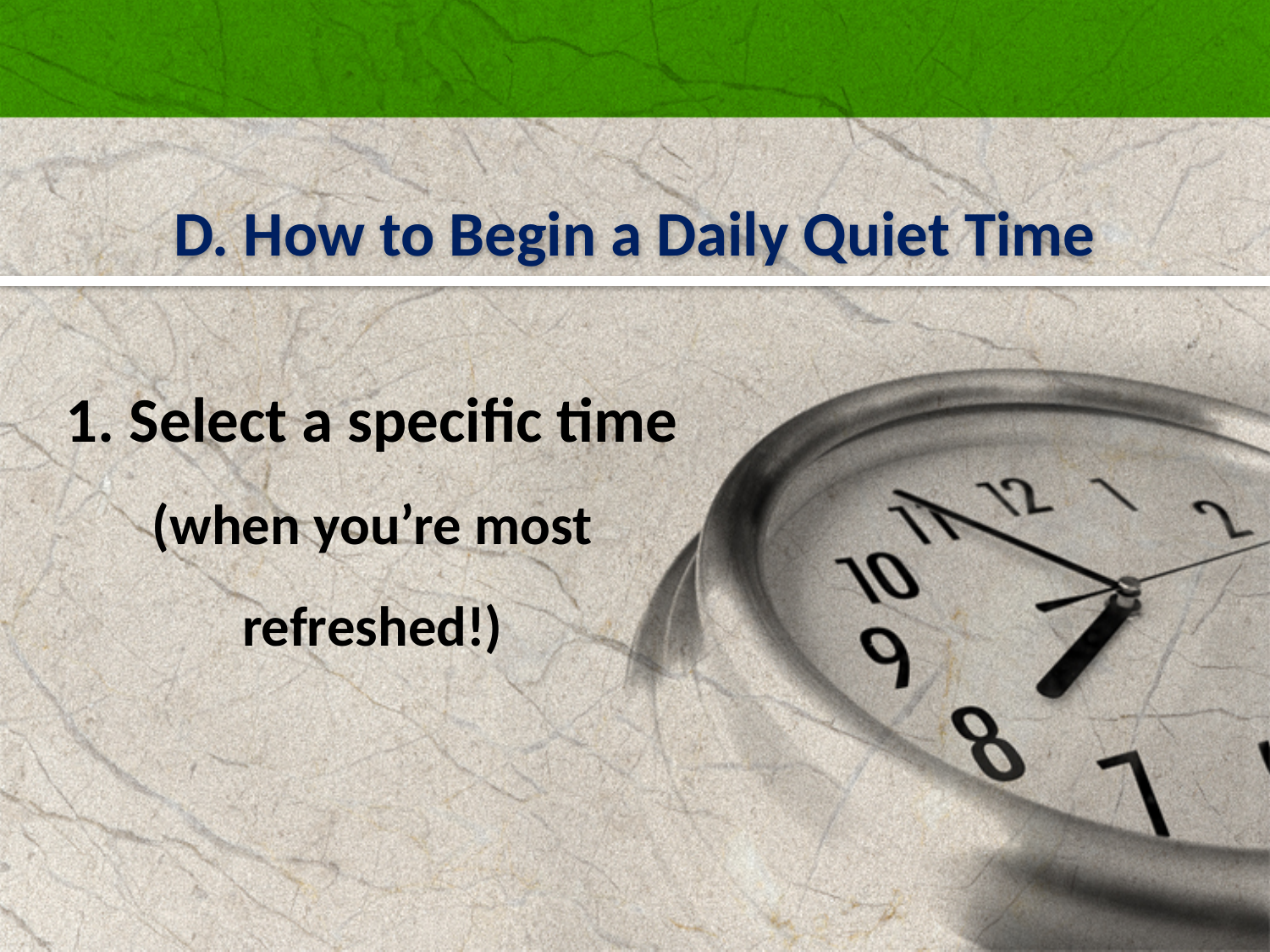

D. How to Begin a Daily Quiet Time

1. Select a specific time (when you’re most refreshed!)